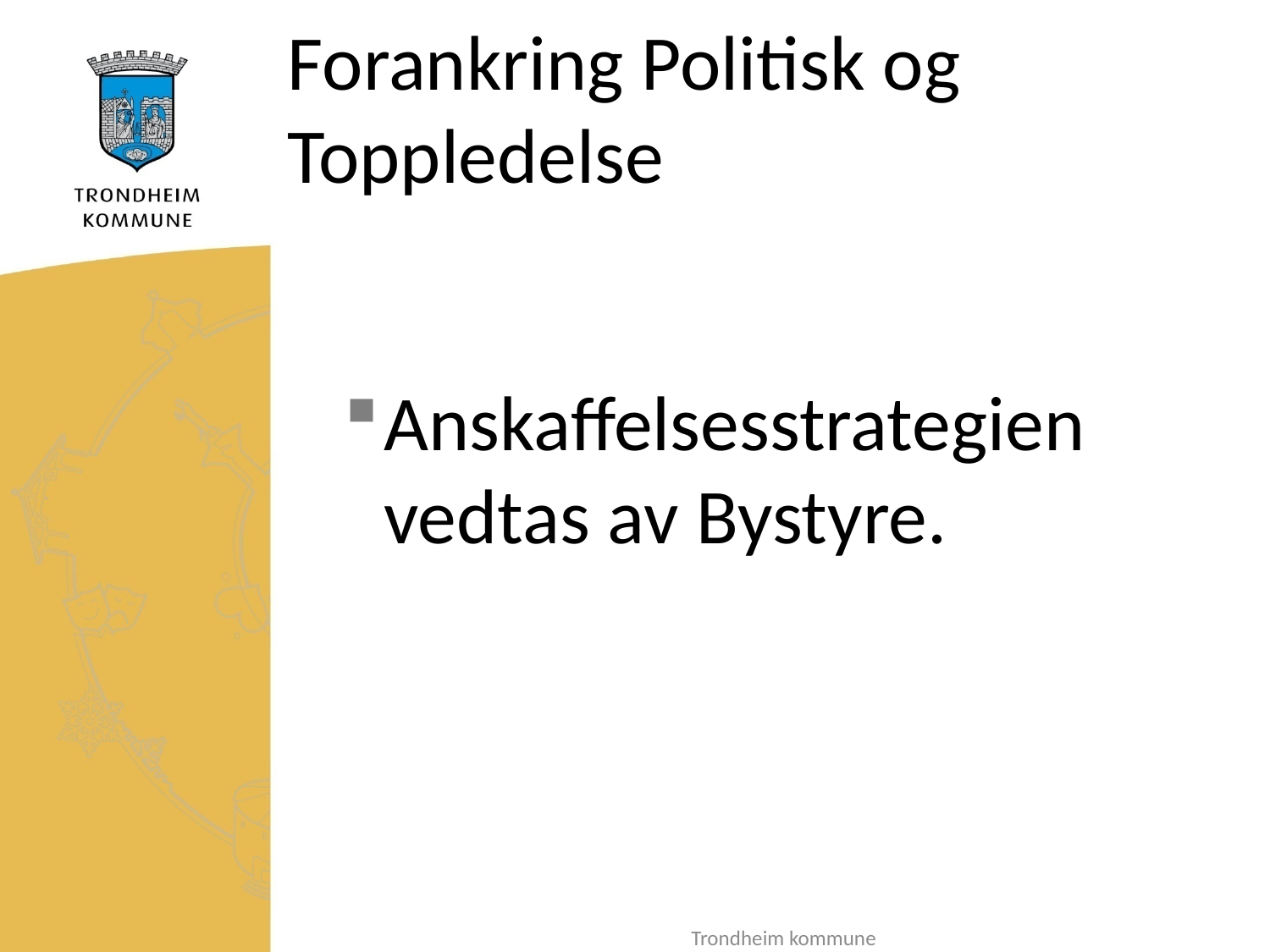

# Forankring Politisk og Toppledelse

Anskaffelsesstrategien vedtas av Bystyre.
Trondheim kommune